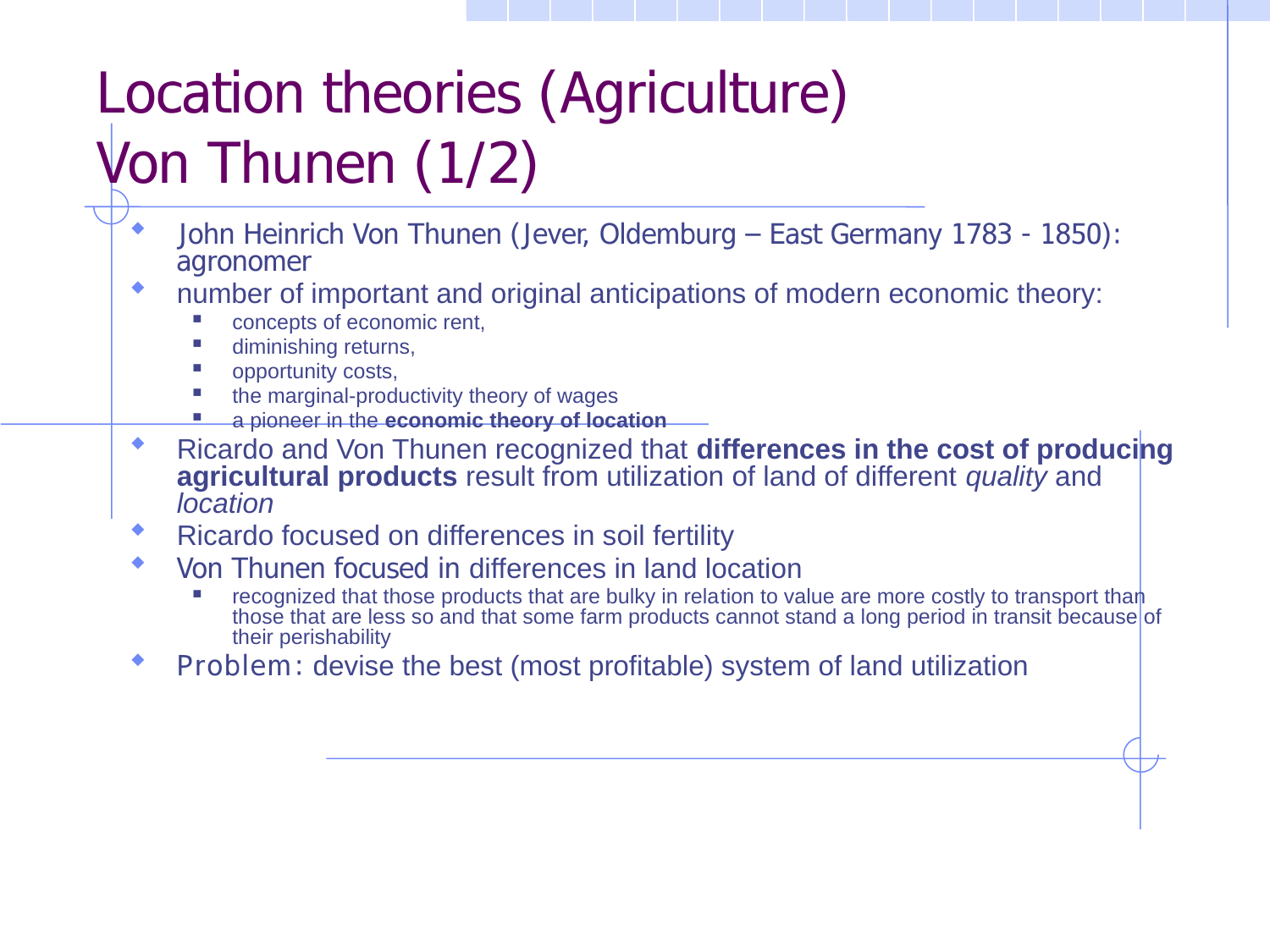

Location theories (Agriculture)
Von Thunen (1/2)
John Heinrich Von Thunen (Jever, Oldemburg – East Germany 1783 - 1850): agronomer
number of important and original anticipations of modern economic theory:
concepts of economic rent,
diminishing returns,
opportunity costs,
the marginal-productivity theory of wages
a pioneer in the economic theory of location
Ricardo and Von Thunen recognized that differences in the cost of producing agricultural products result from utilization of land of different quality and location
Ricardo focused on differ­ences in soil fertility
Von Thunen focused in differences in land location
recognized that those products that are bulky in rela­tion to value are more costly to transport than those that are less so and that some farm products cannot stand a long period in transit because of their perishability
Problem: devise the best (most profitable) system of land utilization